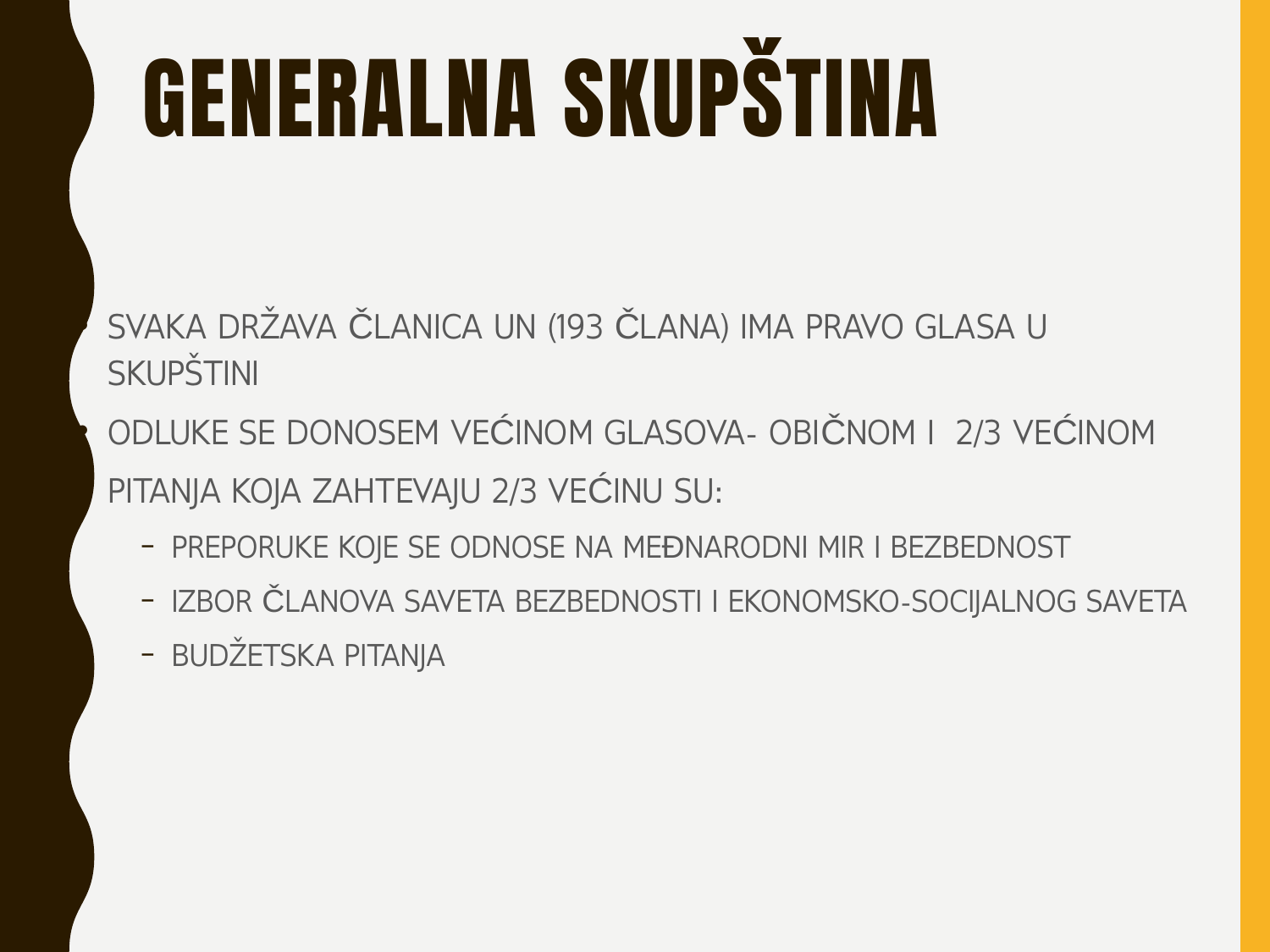

# GENERALNA SKUPŠTINA

SVAKA DRŽAVA ČLANICA UN (193 ČLANA) IMA PRAVO GLASA U SKUPŠTINI
ODLUKE SE DONOSEM VEĆINOM GLASOVA- OBIČNOM I  2/3 VEĆINOM
PITANJA KOJA ZAHTEVAJU 2/3 VEĆINU SU:
PREPORUKE KOJE SE ODNOSE NA MEĐNARODNI MIR I BEZBEDNOST
IZBOR ČLANOVA SAVETA BEZBEDNOSTI I EKONOMSKO-SOCIJALNOG SAVETA
BUDŽETSKA PITANJA